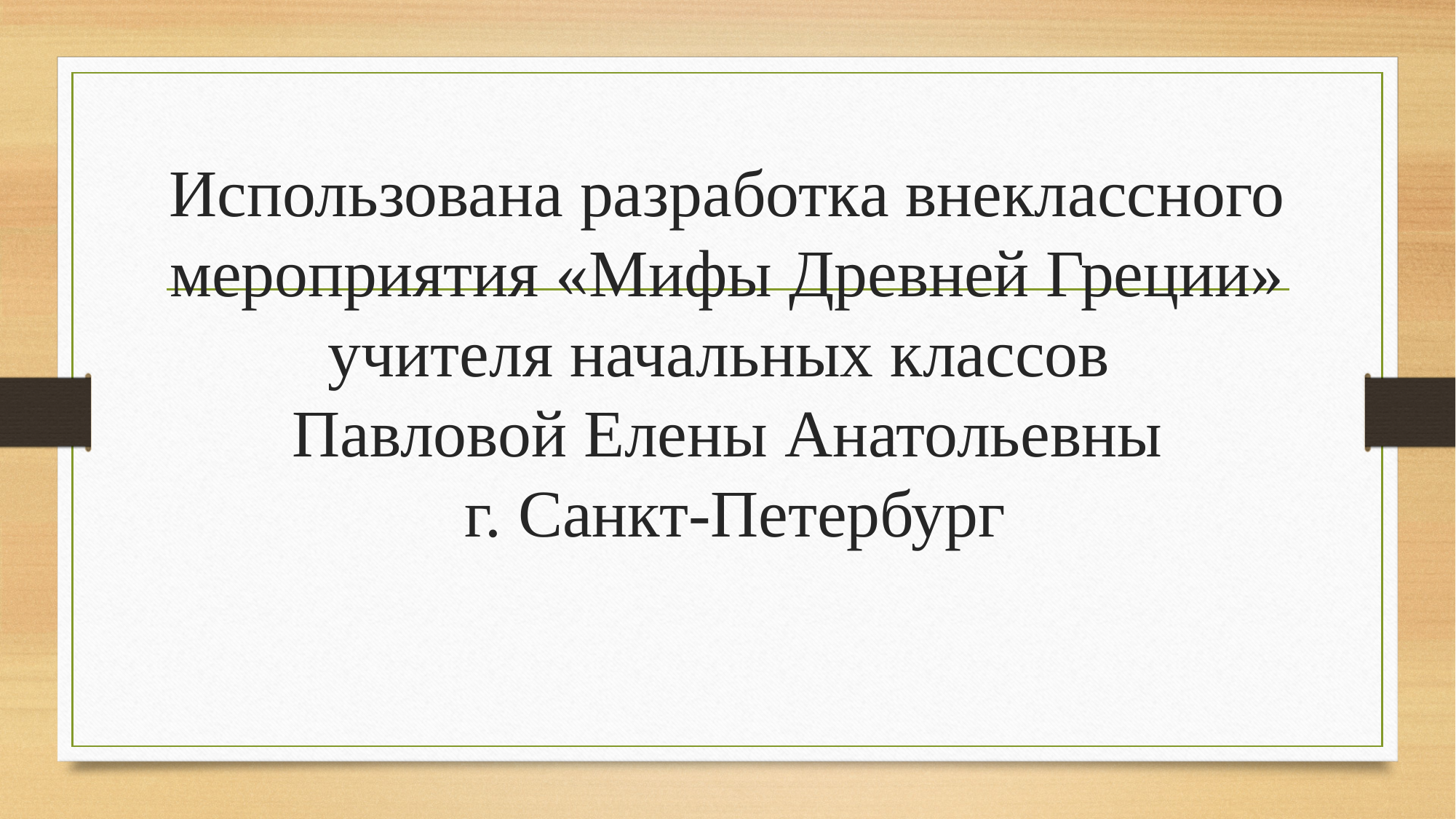

# Использована разработка внеклассного мероприятия «Мифы Древней Греции» учителя начальных классов Павловой Елены Анатольевны г. Санкт-Петербург